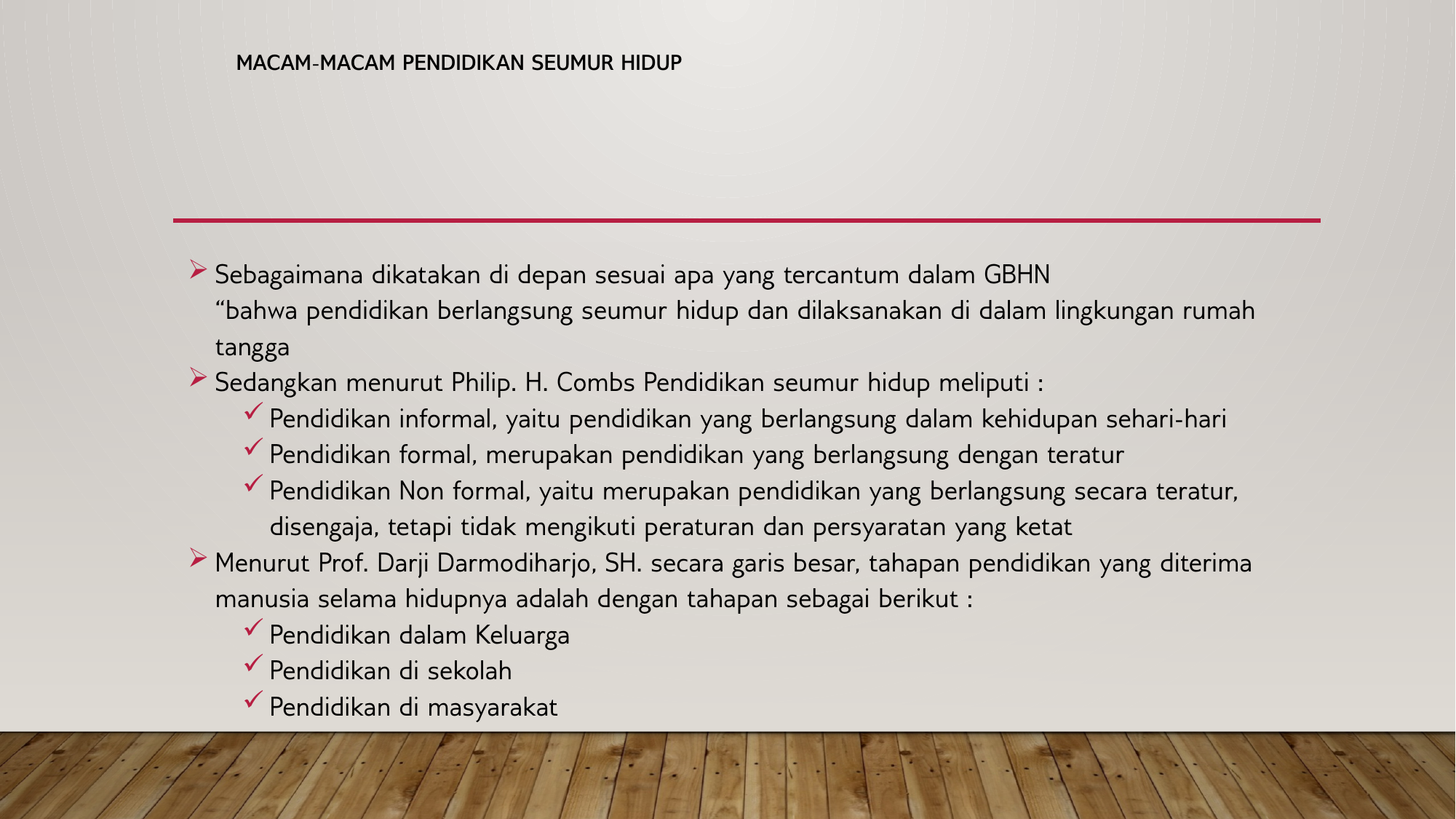

# Macam-Macam Pendidikan Seumur Hidup
Sebagaimana dikatakan di depan sesuai apa yang tercantum dalam GBHN
	“bahwa pendidikan berlangsung seumur hidup dan dilaksanakan di dalam lingkungan rumah tangga
Sedangkan menurut Philip. H. Combs Pendidikan seumur hidup meliputi :
Pendidikan informal, yaitu pendidikan yang berlangsung dalam kehidupan sehari-hari
Pendidikan formal, merupakan pendidikan yang berlangsung dengan teratur
Pendidikan Non formal, yaitu merupakan pendidikan yang berlangsung secara teratur, disengaja, tetapi tidak mengikuti peraturan dan persyaratan yang ketat
Menurut Prof. Darji Darmodiharjo, SH. secara garis besar, tahapan pendidikan yang diterima manusia selama hidupnya adalah dengan tahapan sebagai berikut :
Pendidikan dalam Keluarga
Pendidikan di sekolah
Pendidikan di masyarakat